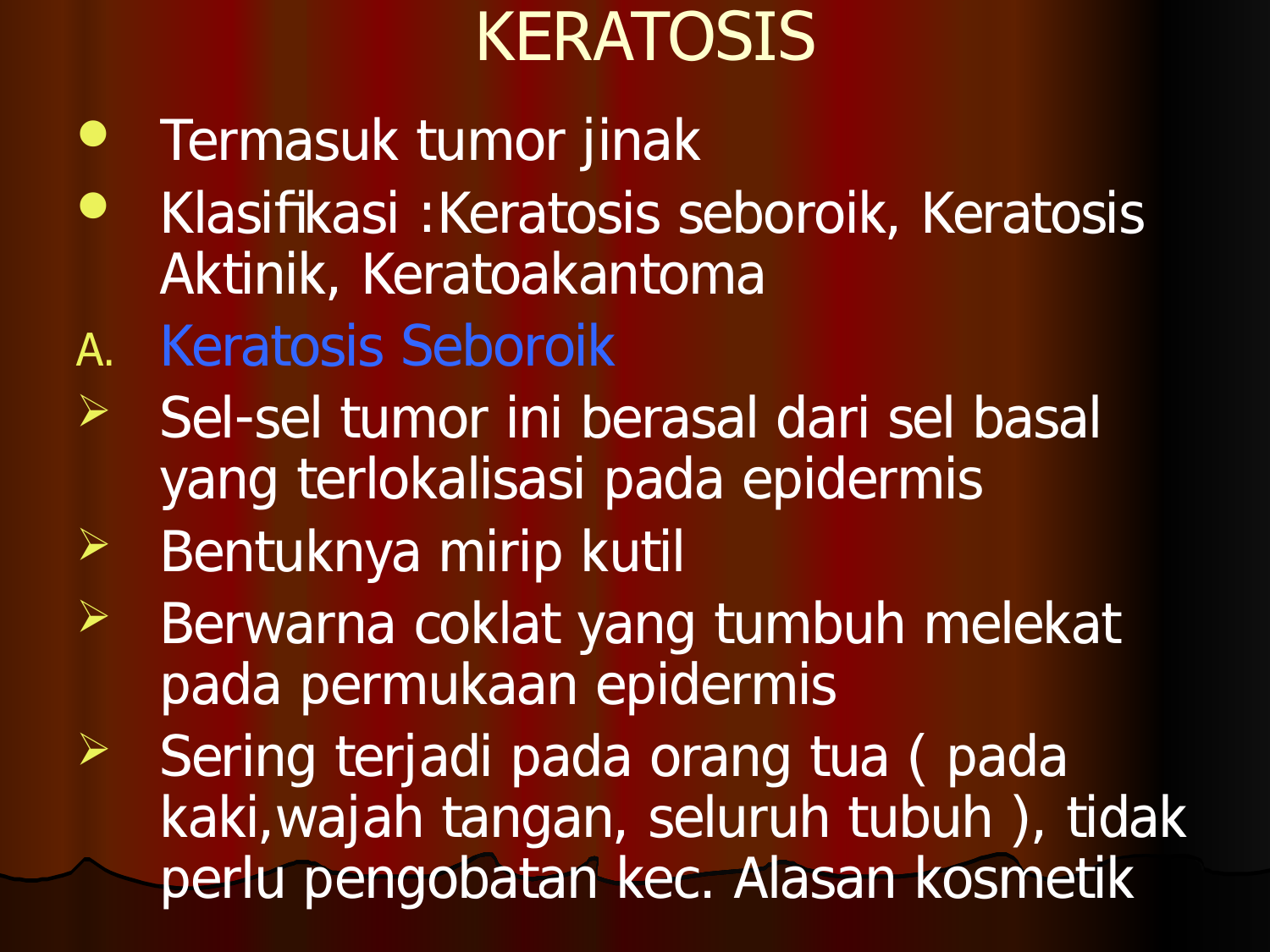

# KERATOSIS
Termasuk tumor jinak
Klasifikasi :Keratosis seboroik, Keratosis Aktinik, Keratoakantoma
Keratosis Seboroik
Sel-sel tumor ini berasal dari sel basal yang terlokalisasi pada epidermis
Bentuknya mirip kutil
Berwarna coklat yang tumbuh melekat pada permukaan epidermis
Sering terjadi pada orang tua ( pada kaki,wajah tangan, seluruh tubuh ), tidak perlu pengobatan kec. Alasan kosmetik